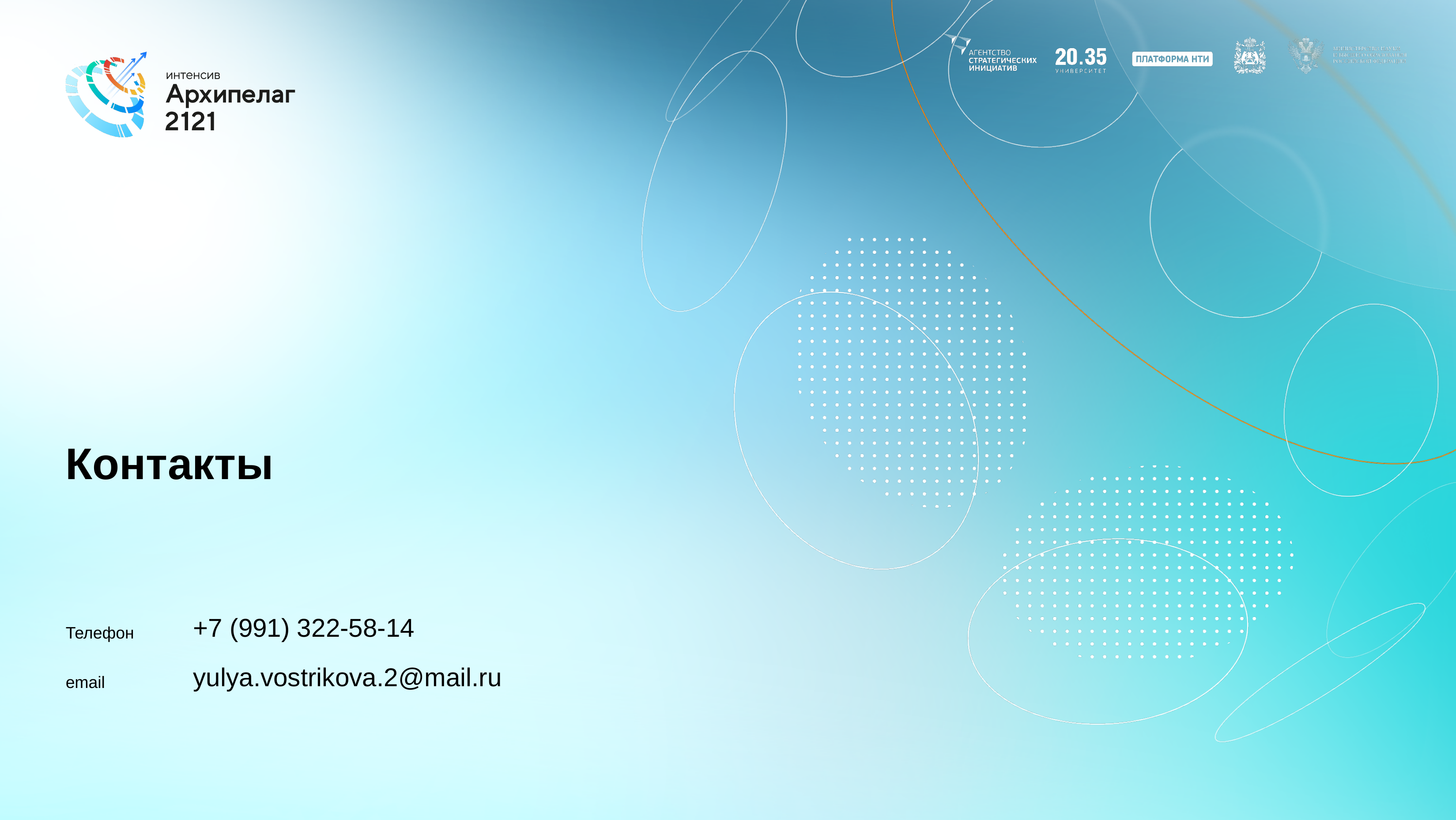

# Контакты

Телефон
email

+7 (991) 322-58-14
yulya.vostrikova.2@mail.ru